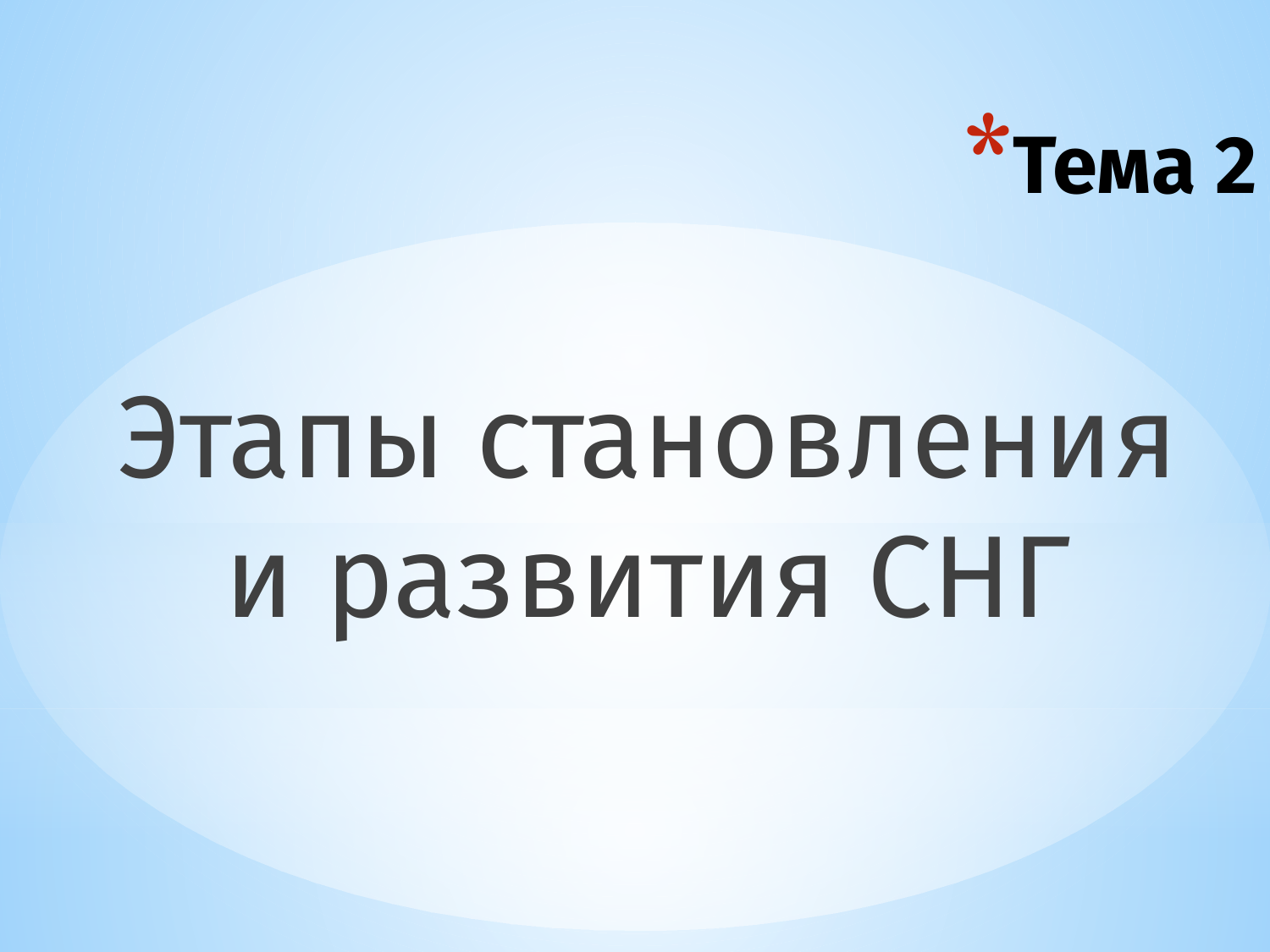

# Тема 2
Этапы становления и развития СНГ